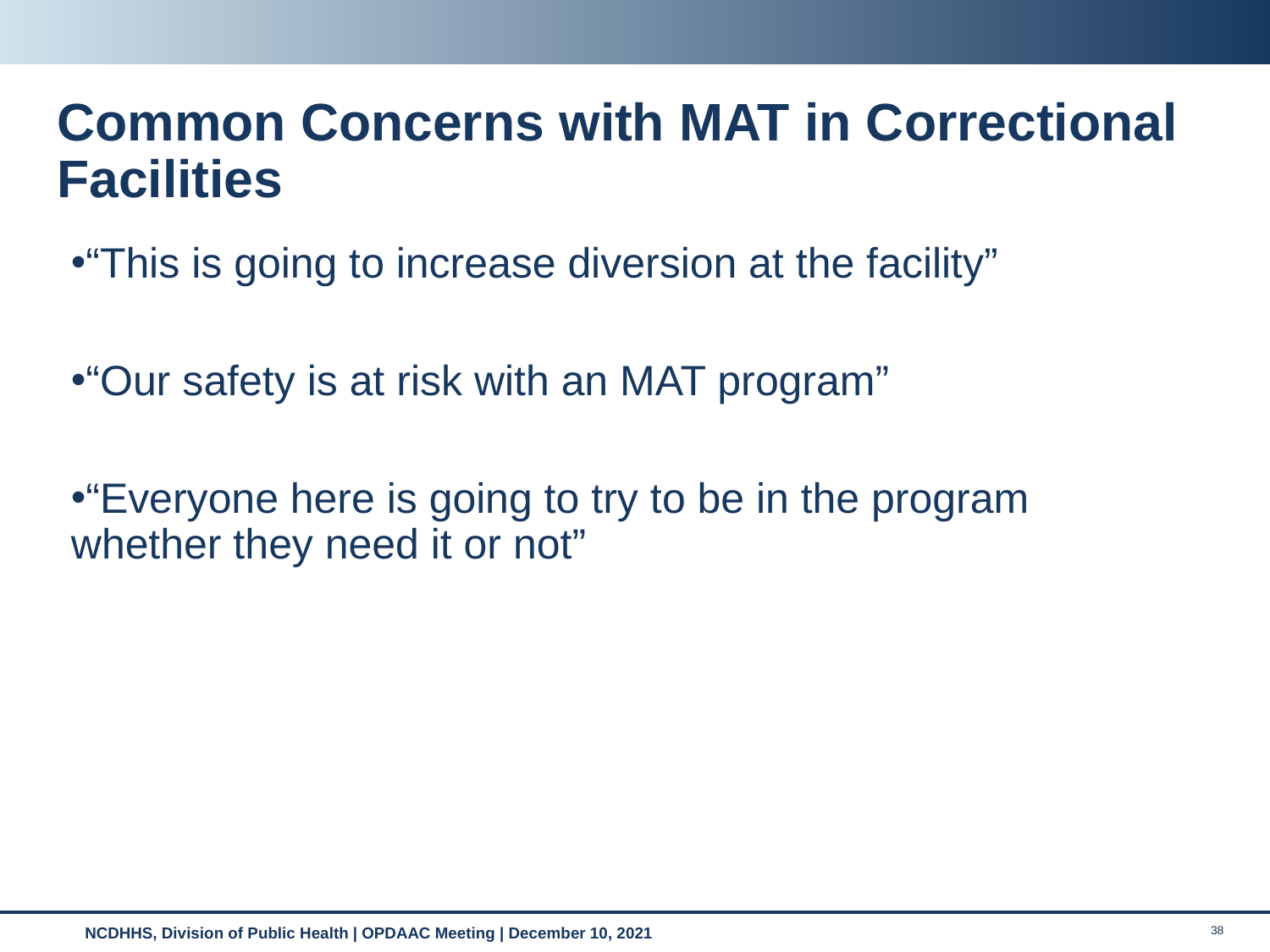

# Common Concerns with MAT in Correctional Facilities
“This is going to increase diversion at the facility”

“Our safety is at risk with an MAT program”

“Everyone here is going to try to be in the program whether they need it or not”